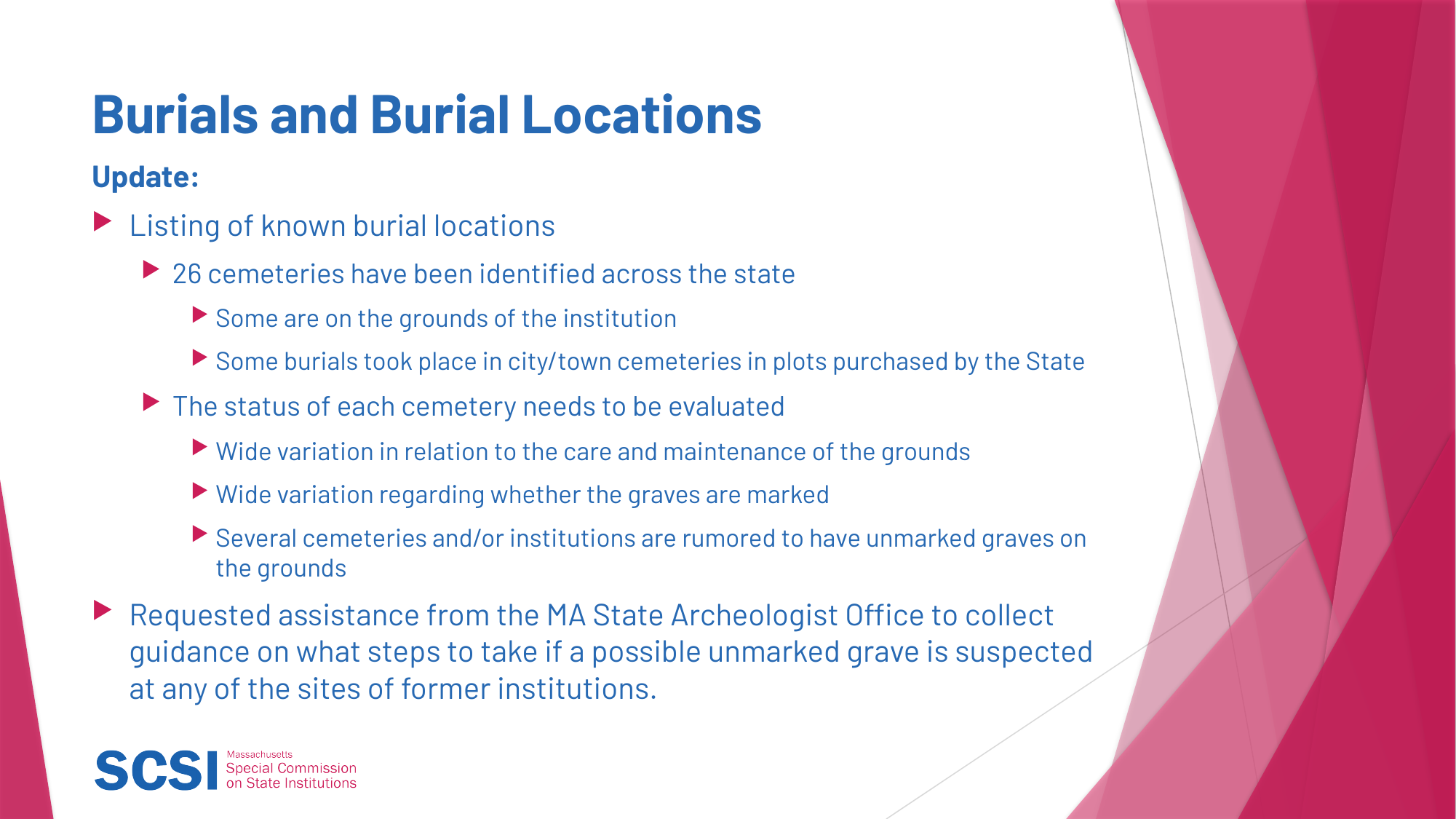

# Burials and Burial Locations
Update:
Listing of known burial locations
26 cemeteries have been identified across the state
Some are on the grounds of the institution
Some burials took place in city/town cemeteries in plots purchased by the State
The status of each cemetery needs to be evaluated
Wide variation in relation to the care and maintenance of the grounds
Wide variation regarding whether the graves are marked
Several cemeteries and/or institutions are rumored to have unmarked graves on the grounds
Requested assistance from the MA State Archeologist Office to collect guidance on what steps to take if a possible unmarked grave is suspected at any of the sites of former institutions.